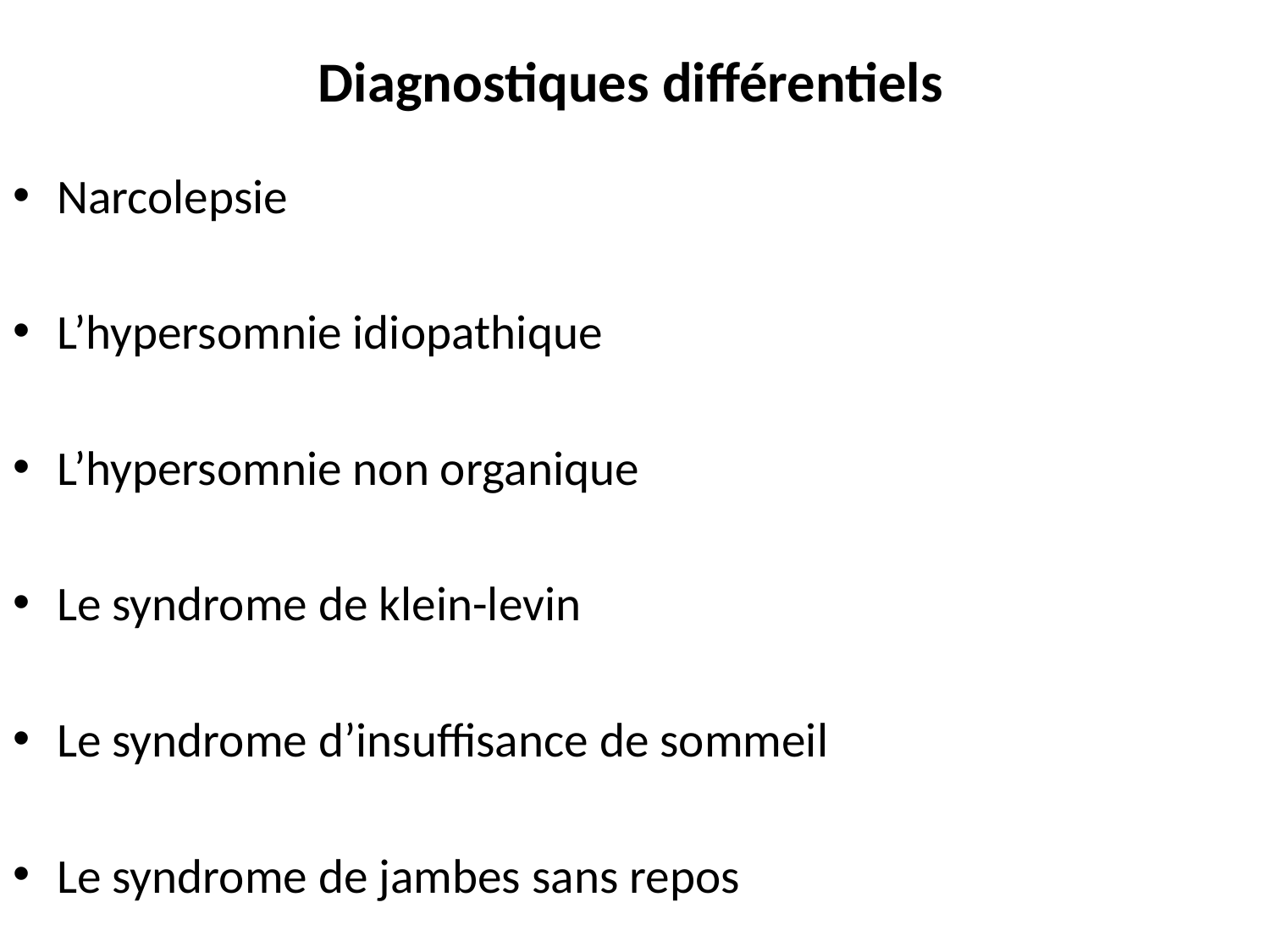

# Diagnostiques différentiels
Narcolepsie

L’hypersomnie idiopathique

L’hypersomnie non organique

Le syndrome de klein-levin

Le syndrome d’insuffisance de sommeil

Le syndrome de jambes sans repos